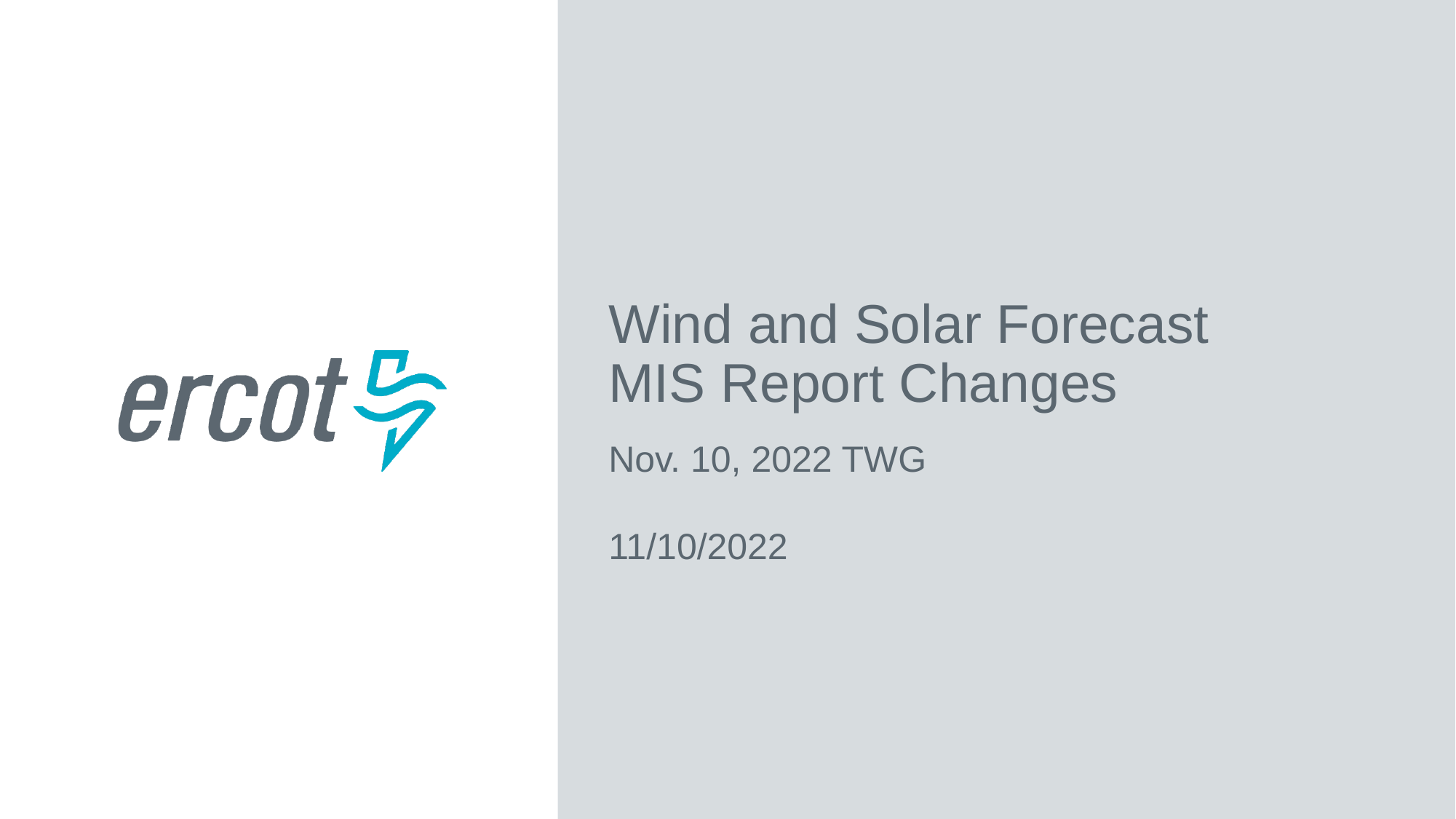

# Wind and Solar Forecast MIS Report Changes
Nov. 10, 2022 TWG

11/10/2022